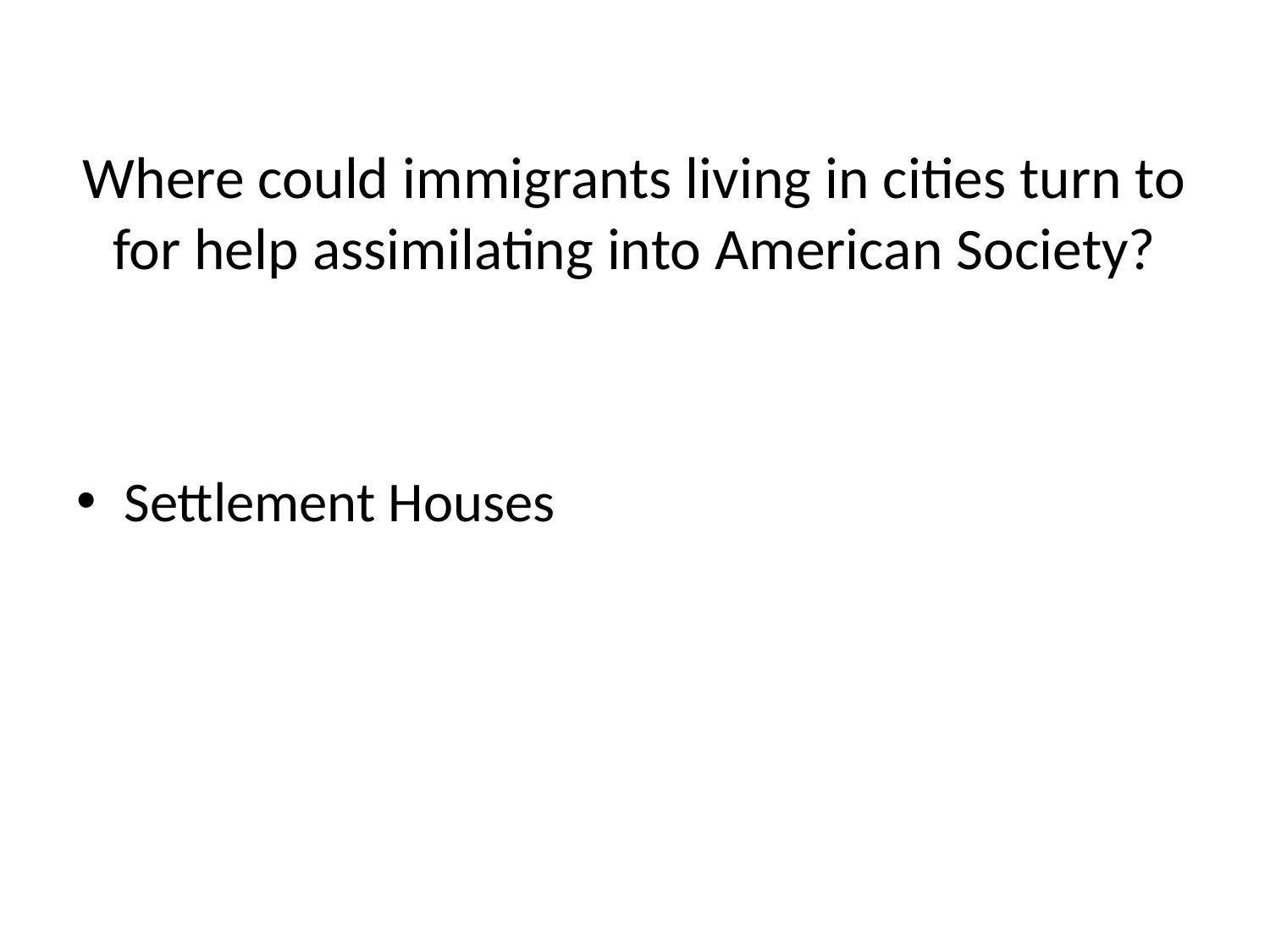

# Where could immigrants living in cities turn to for help assimilating into American Society?

Settlement Houses